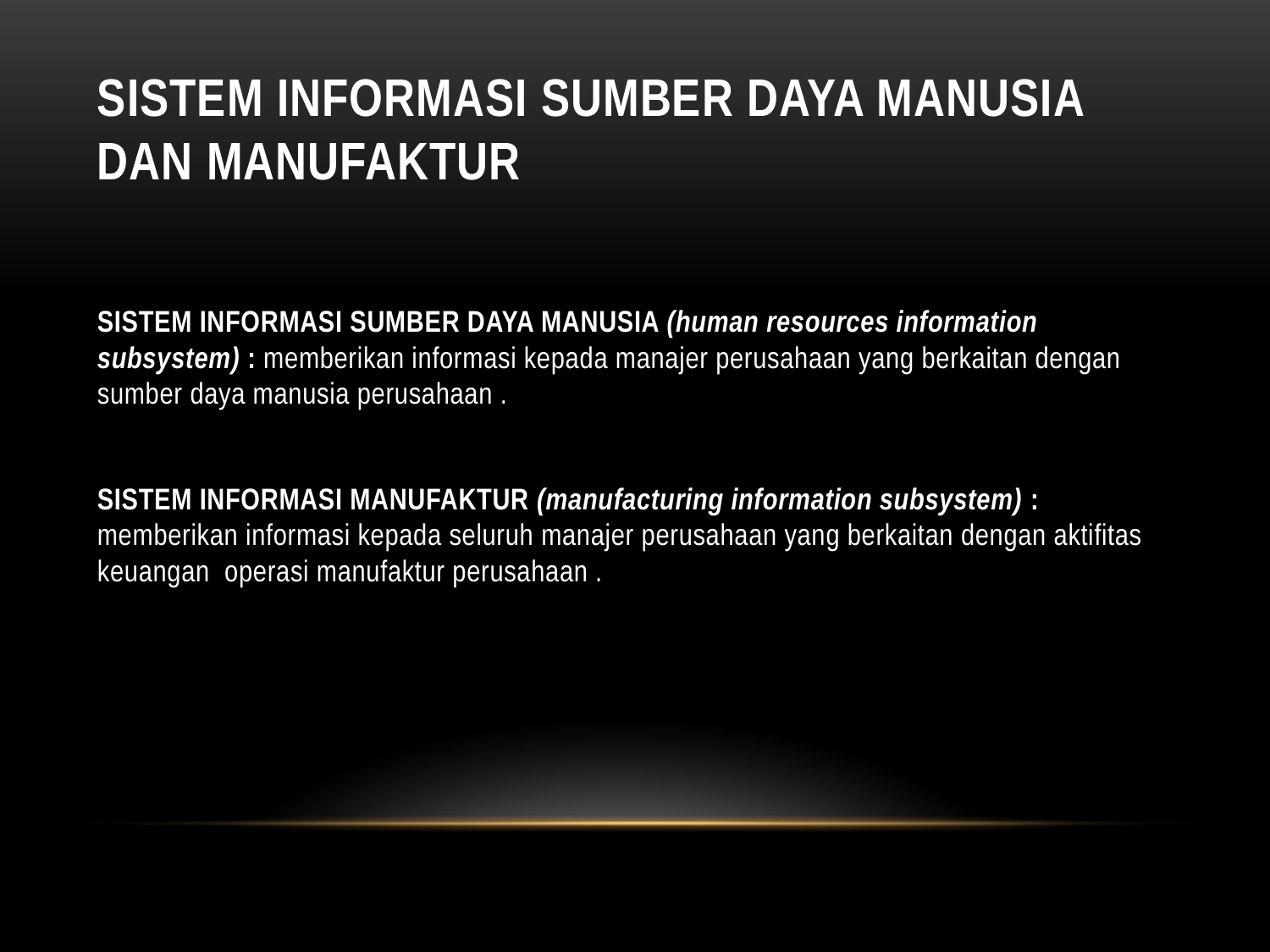

# SISTEM INFORMASI SUMBER DAYA MANUSIA dan manufaktur
SISTEM INFORMASI SUMBER DAYA MANUSIA (human resources information subsystem) : memberikan informasi kepada manajer perusahaan yang berkaitan dengan sumber daya manusia perusahaan .

SISTEM INFORMASI MANUFAKTUR (manufacturing information subsystem) :  memberikan informasi kepada seluruh manajer perusahaan yang berkaitan dengan aktifitas keuangan  operasi manufaktur perusahaan .